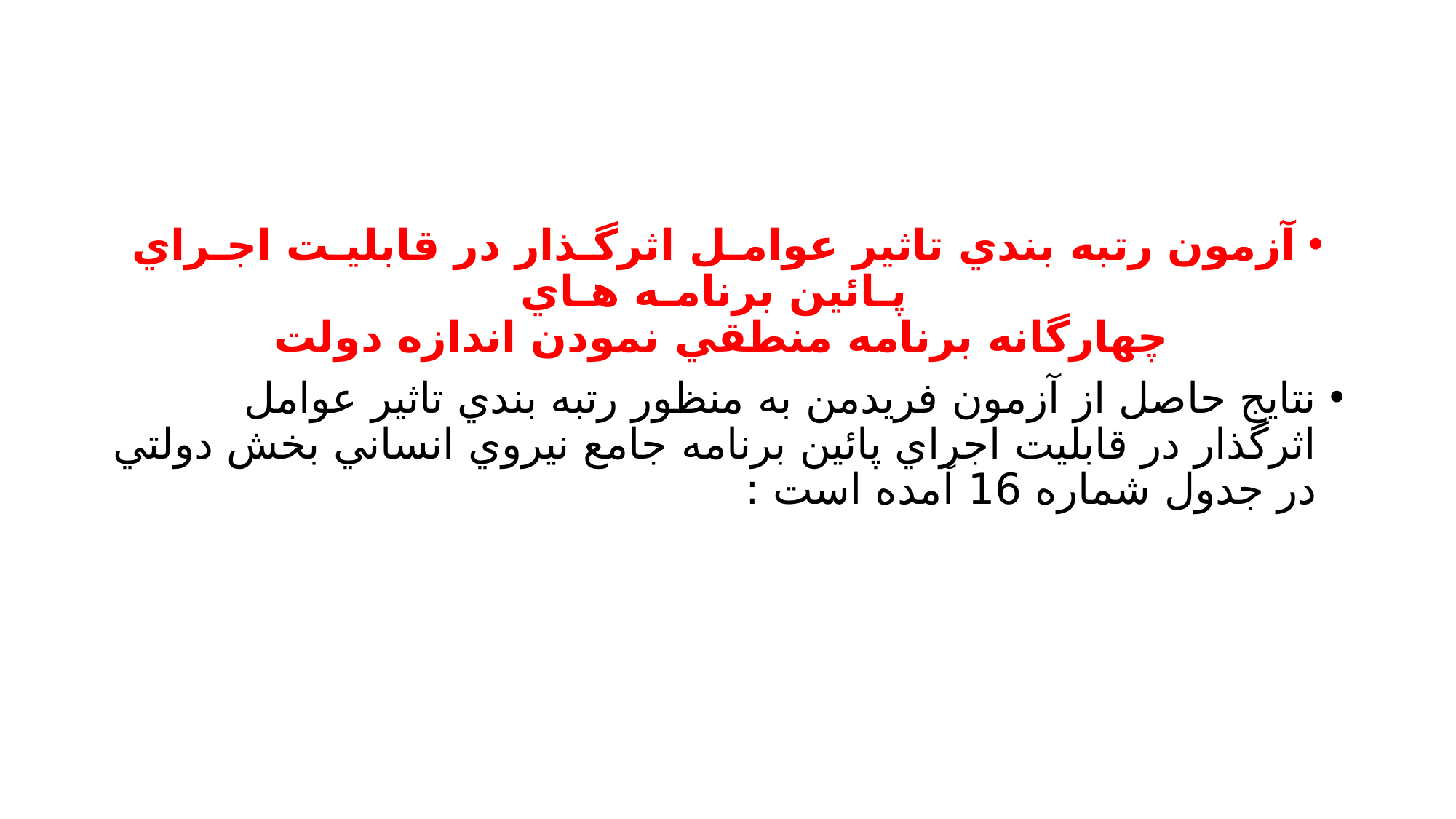

#
آزمون رتبه بندي تاثير عوامـل اثرگـذار در قابليـت اجـراي پـائين برنامـه هـاي
چهارگانه برنامه منطقي نمودن اندازه دولت
نتايج حاصل از آزمون فريدمن به منظور رتبه بندي تاثير عوامل اثرگذار در قابليت اجراي پائين برنامه جامع نيروي انساني بخش دولتي در جدول شماره 16 آمده است :